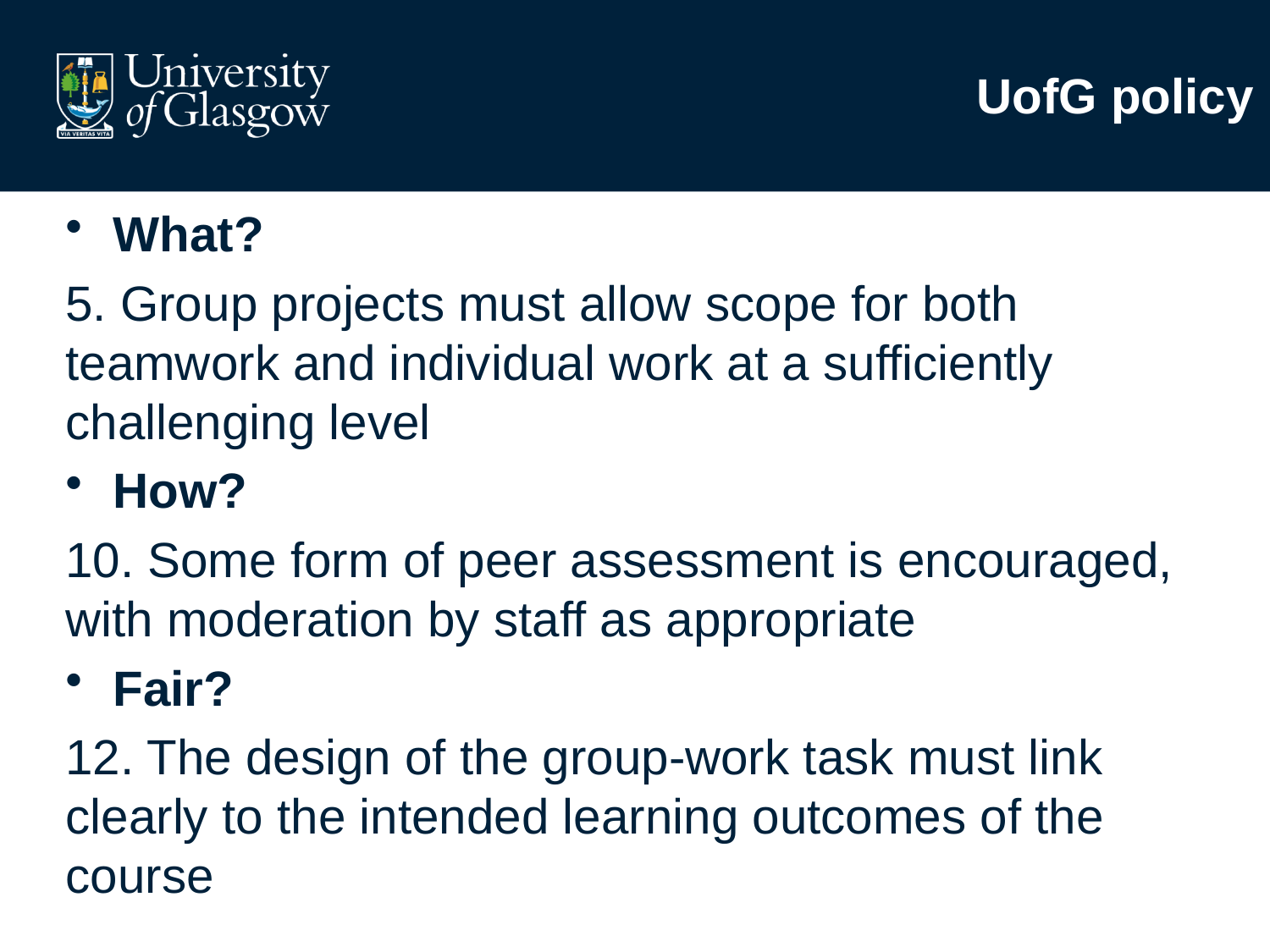

# UofG policy
What?
5. Group projects must allow scope for both teamwork and individual work at a sufficiently challenging level
How?
10. Some form of peer assessment is encouraged, with moderation by staff as appropriate
Fair?
12. The design of the group-work task must link clearly to the intended learning outcomes of the course